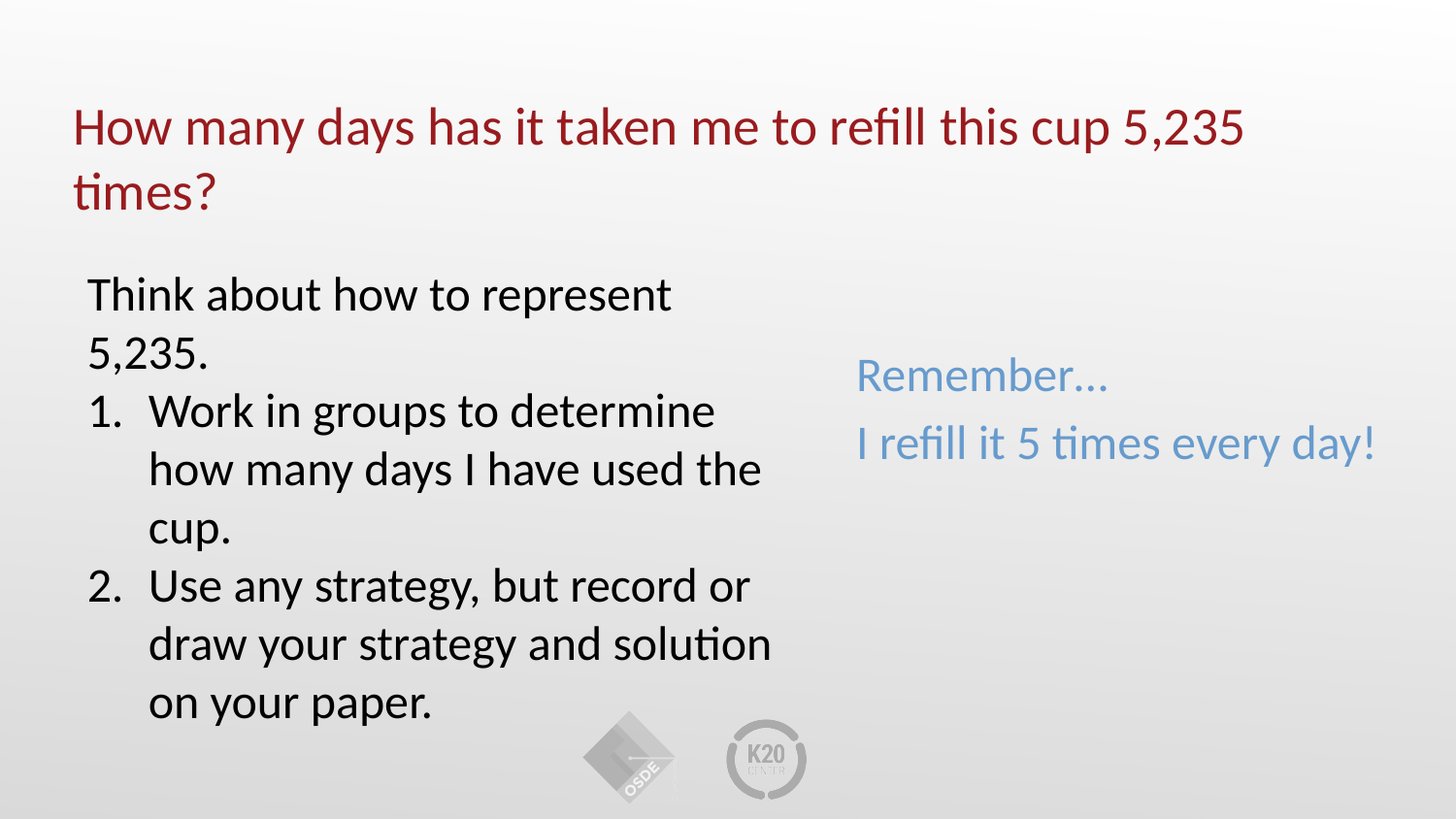

# How many days has it taken me to refill this cup 5,235 times?
Think about how to represent 5,235.
Work in groups to determine how many days I have used the cup.
Use any strategy, but record or draw your strategy and solution on your paper.
Remember…
I refill it 5 times every day!